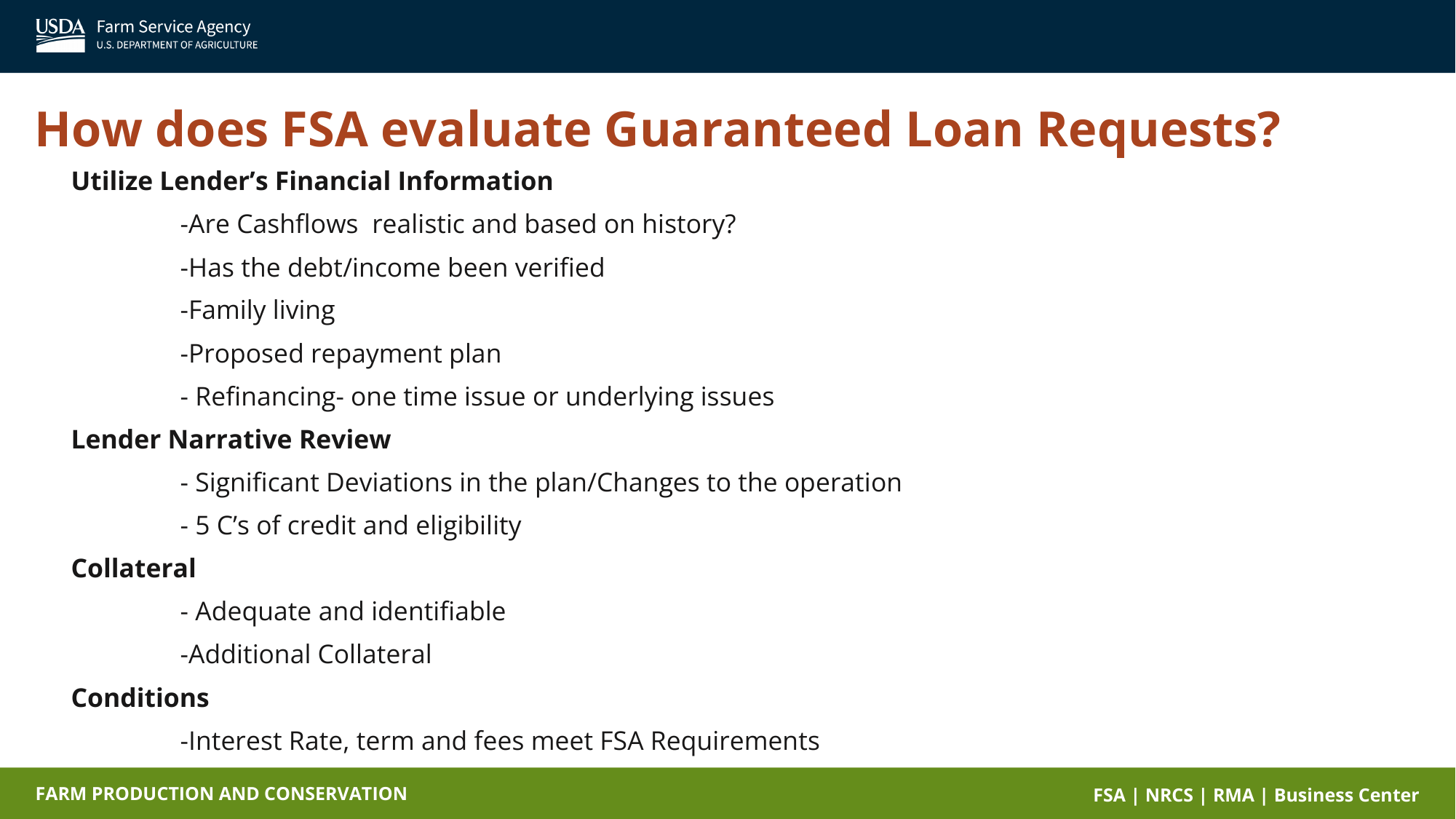

How does FSA evaluate Guaranteed Loan Requests?

Utilize Lender’s Financial Information
	-Are Cashflows  realistic and based on history?
	-Has the debt/income been verified
	-Family living
	-Proposed repayment plan
	- Refinancing- one time issue or underlying issues
Lender Narrative Review
	- Significant Deviations in the plan/Changes to the operation
	- 5 C’s of credit and eligibility
Collateral
	- Adequate and identifiable
	-Additional Collateral
Conditions
	-Interest Rate, term and fees meet FSA Requirements